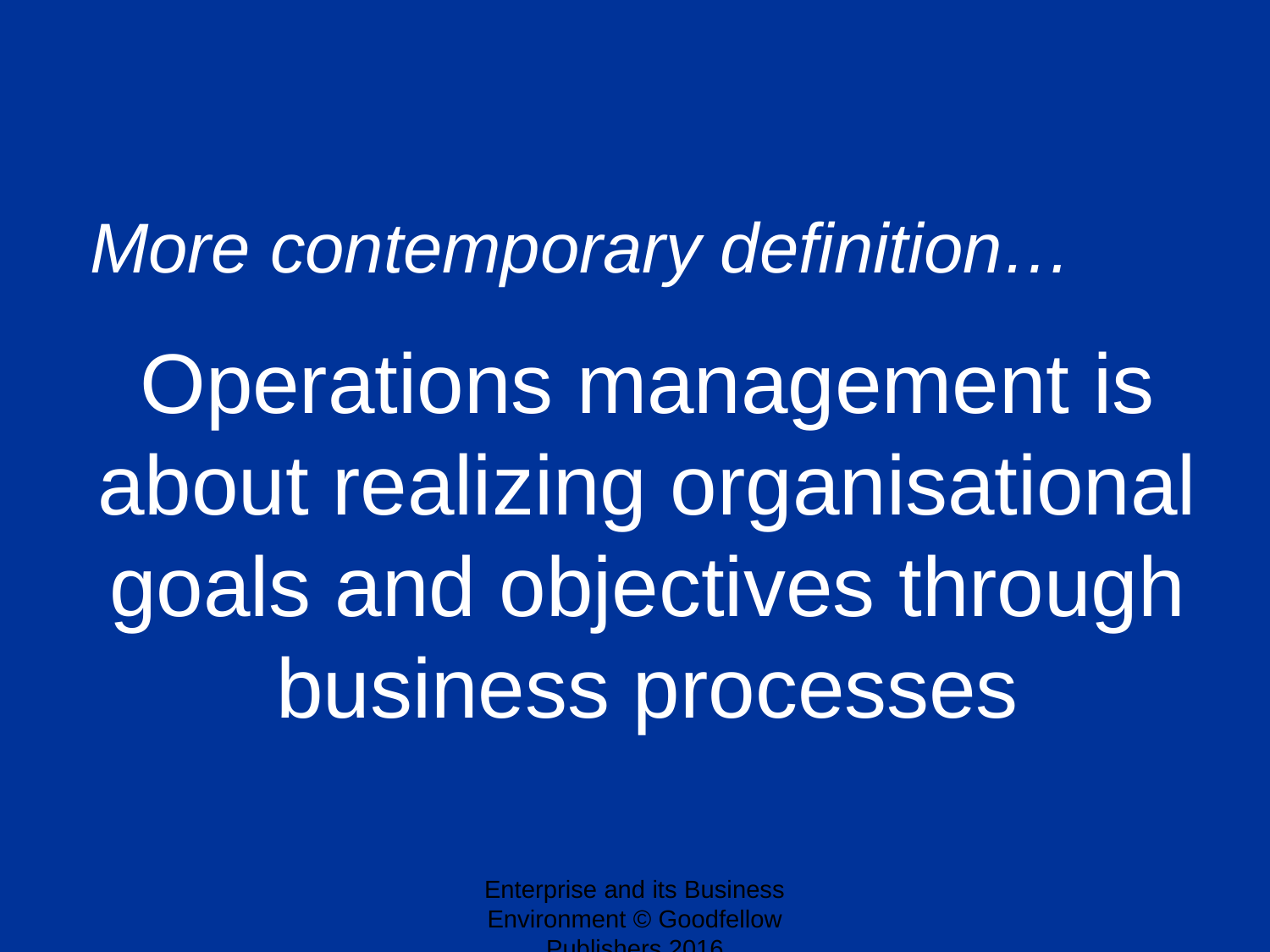

More contemporary definition…
Operations management is about realizing organisational goals and objectives through business processes
Enterprise and its Business Environment © Goodfellow Publishers 2016